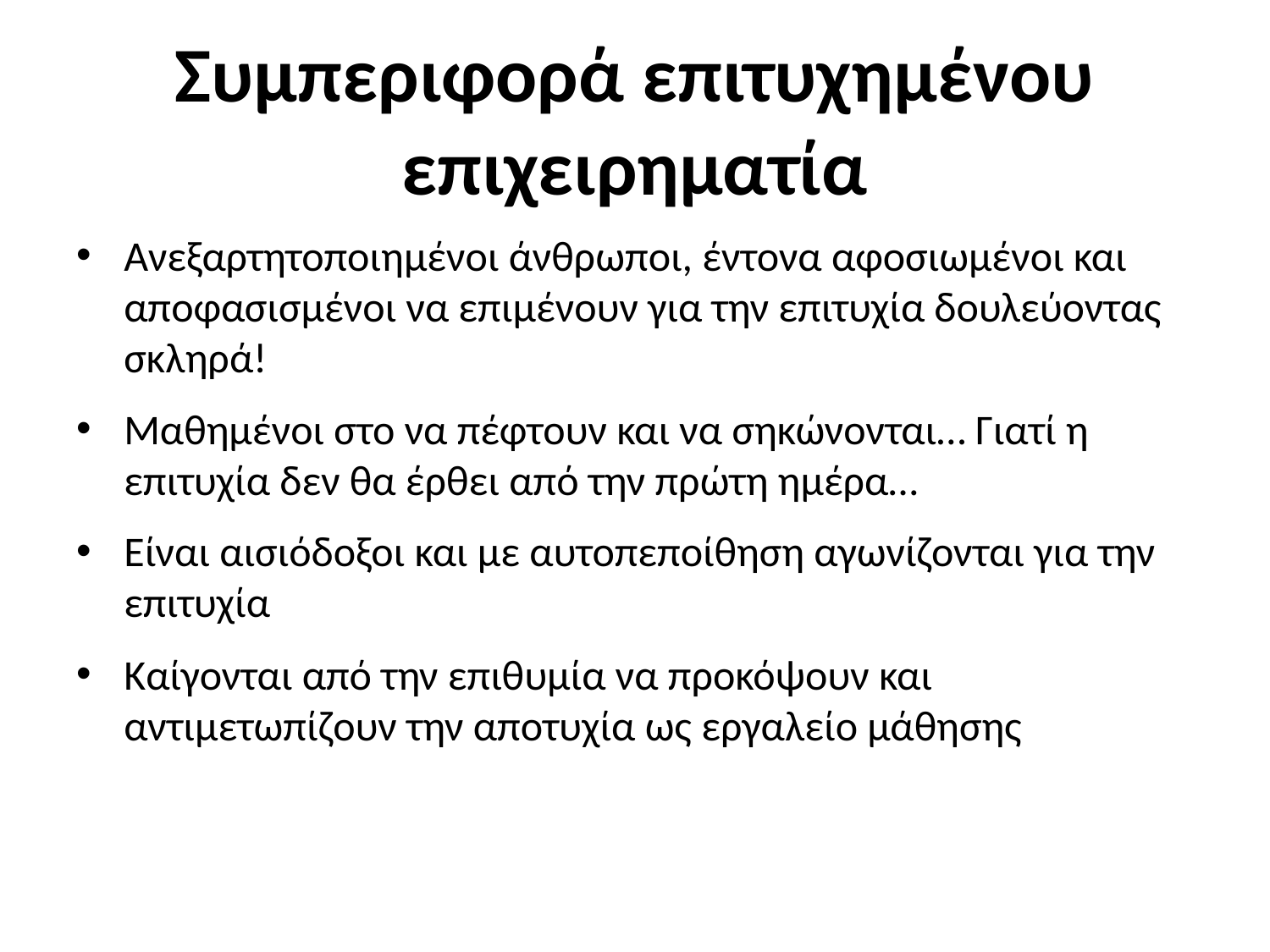

# Συμπεριφορά επιτυχημένου επιχειρηματία
Ανεξαρτητοποιημένοι άνθρωποι, έντονα αφοσιωμένοι και αποφασισμένοι να επιμένουν για την επιτυχία δουλεύοντας σκληρά!
Μαθημένοι στο να πέφτουν και να σηκώνονται… Γιατί η επιτυχία δεν θα έρθει από την πρώτη ημέρα…
Είναι αισιόδοξοι και με αυτοπεποίθηση αγωνίζονται για την επιτυχία
Καίγονται από την επιθυμία να προκόψουν και αντιμετωπίζουν την αποτυχία ως εργαλείο μάθησης